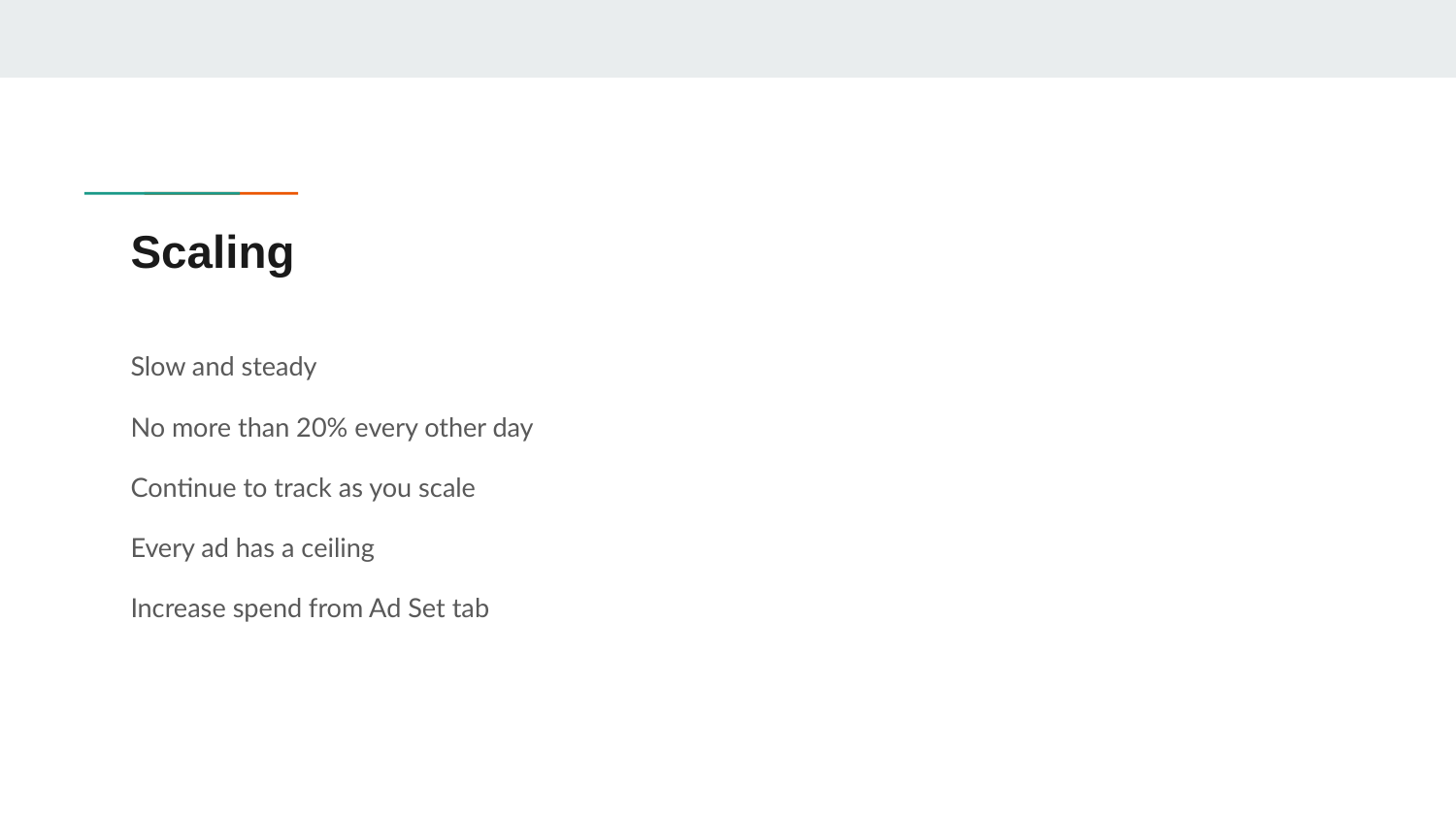

# Scaling
Slow and steady
No more than 20% every other day
Continue to track as you scale
Every ad has a ceiling
Increase spend from Ad Set tab